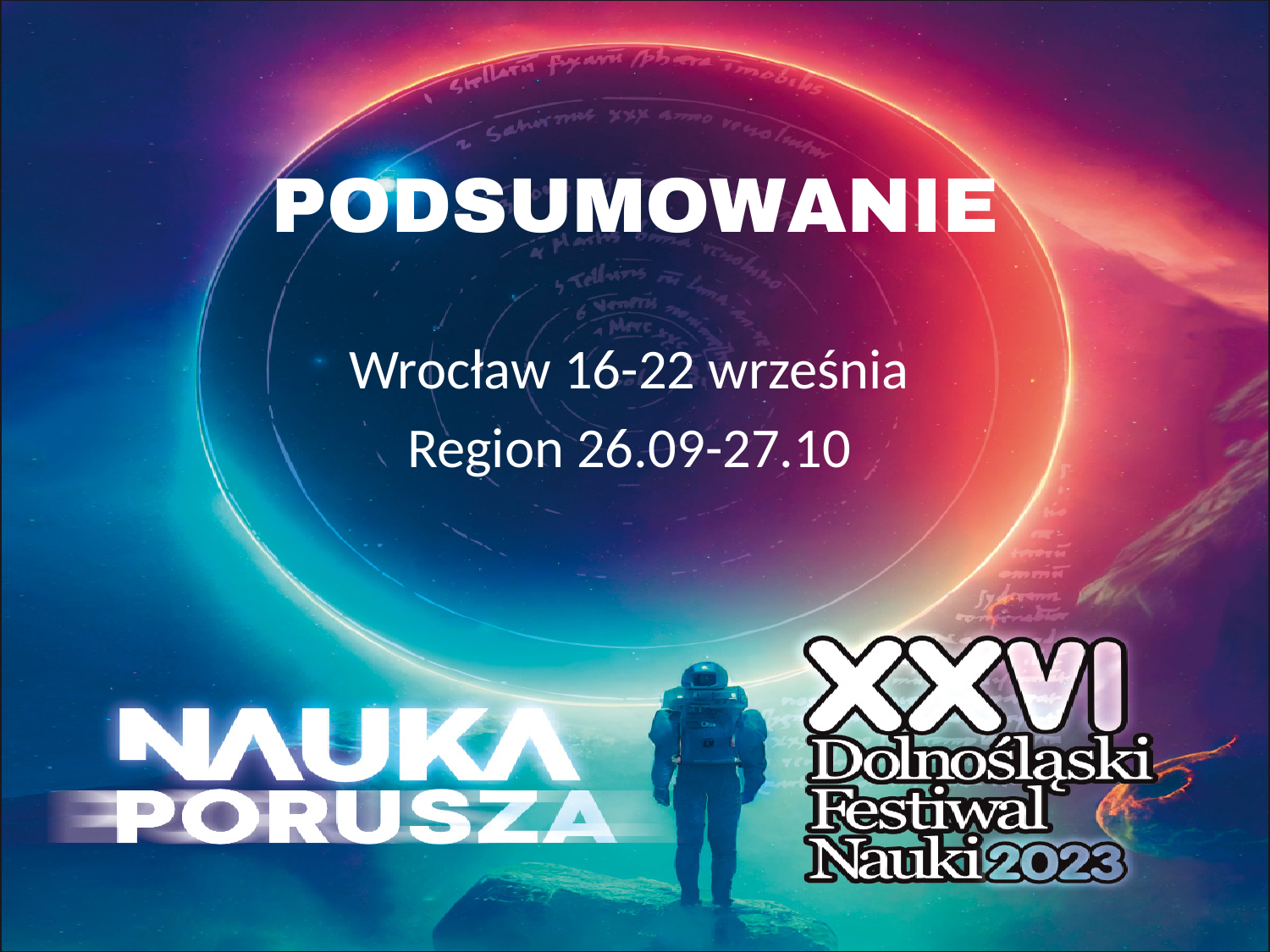

# PODSUMOWANIE
Wrocław 16-22 września
Region 26.09-27.10